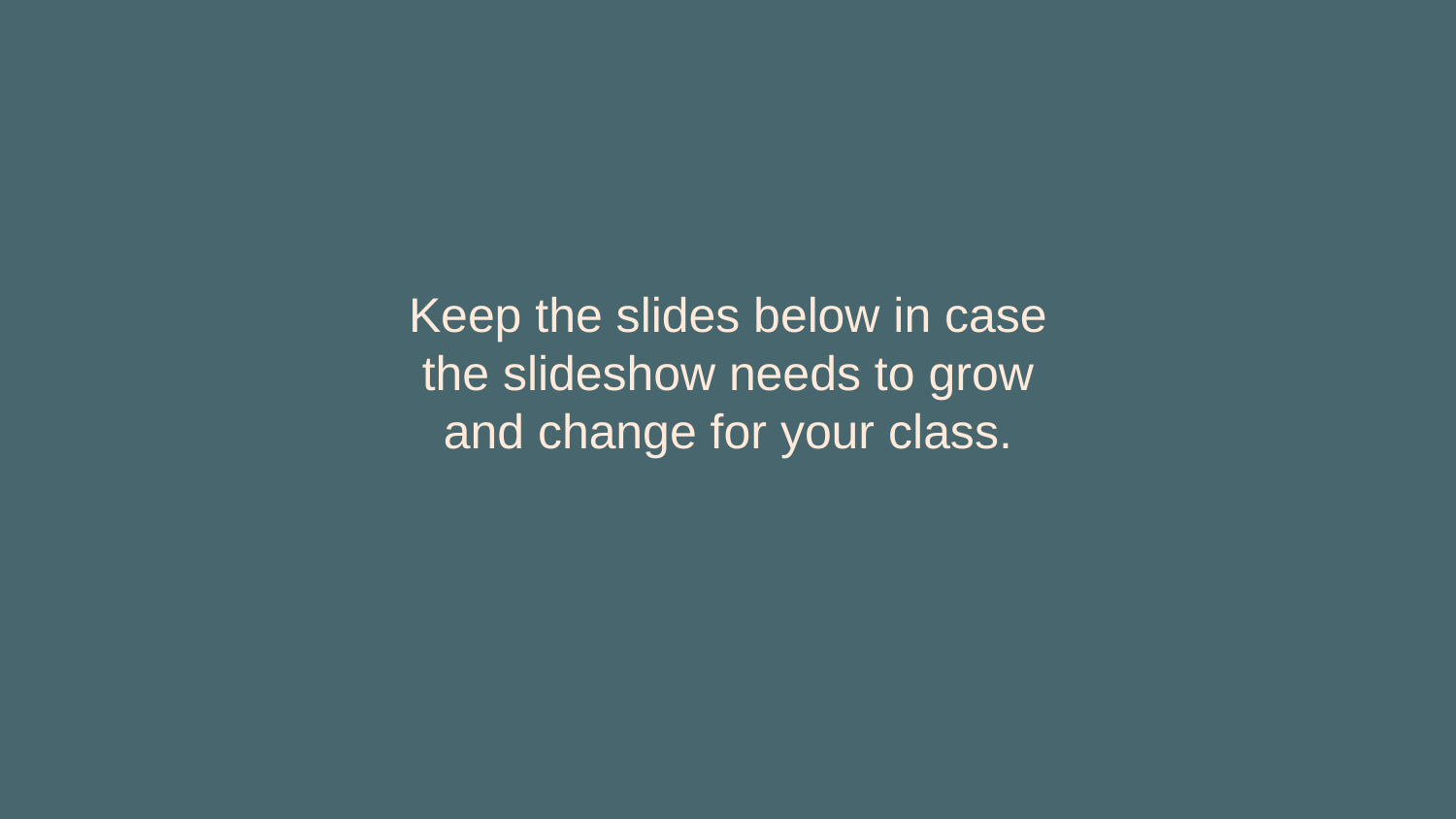

Keep the slides below in case the slideshow needs to grow and change for your class.